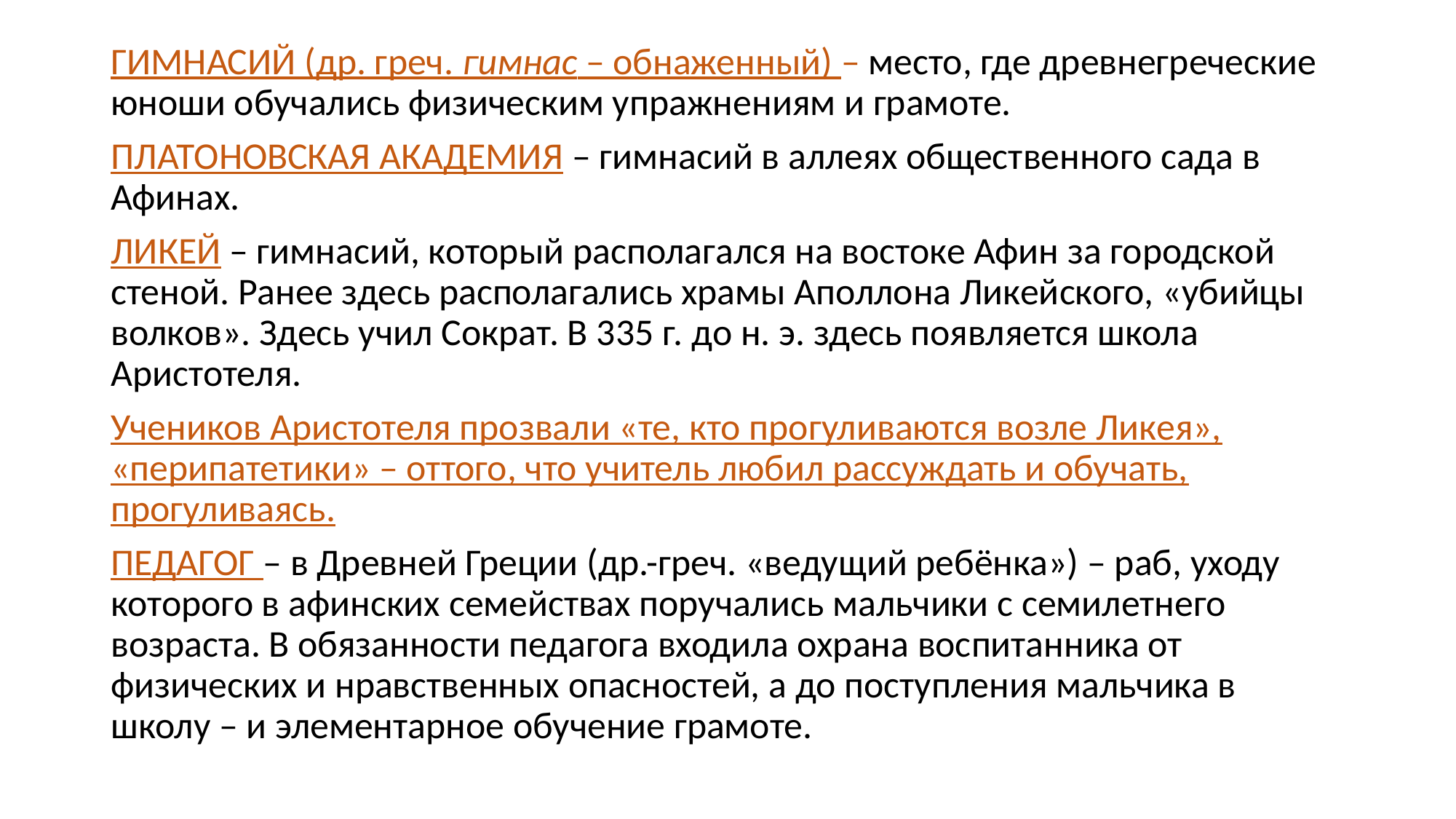

ГИМНАСИЙ (др. греч. гимнас – обнаженный) – место, где древнегреческие юноши обучались физическим упражнениям и грамоте.
ПЛАТОНОВСКАЯ АКАДЕМИЯ – гимнасий в аллеях общественного сада в Афинах.
ЛИКЕЙ – гимнасий, который располагался на востоке Афин за городской стеной. Ранее здесь располагались храмы Аполлона Ликейского, «убийцы волков». Здесь учил Сократ. В 335 г. до н. э. здесь появляется школа Аристотеля.
Учеников Аристотеля прозвали «те, кто прогуливаются возле Ликея», «перипатетики» – оттого, что учитель любил рассуждать и обучать, прогуливаясь.
ПЕДАГОГ – в Древней Греции (др.-греч. «ведущий ребёнка») – раб, уходу которого в афинских семействах поручались мальчики с семилетнего возраста. В обязанности педагога входила охрана воспитанника от физических и нравственных опасностей, а до поступления мальчика в школу – и элементарное обучение грамоте.